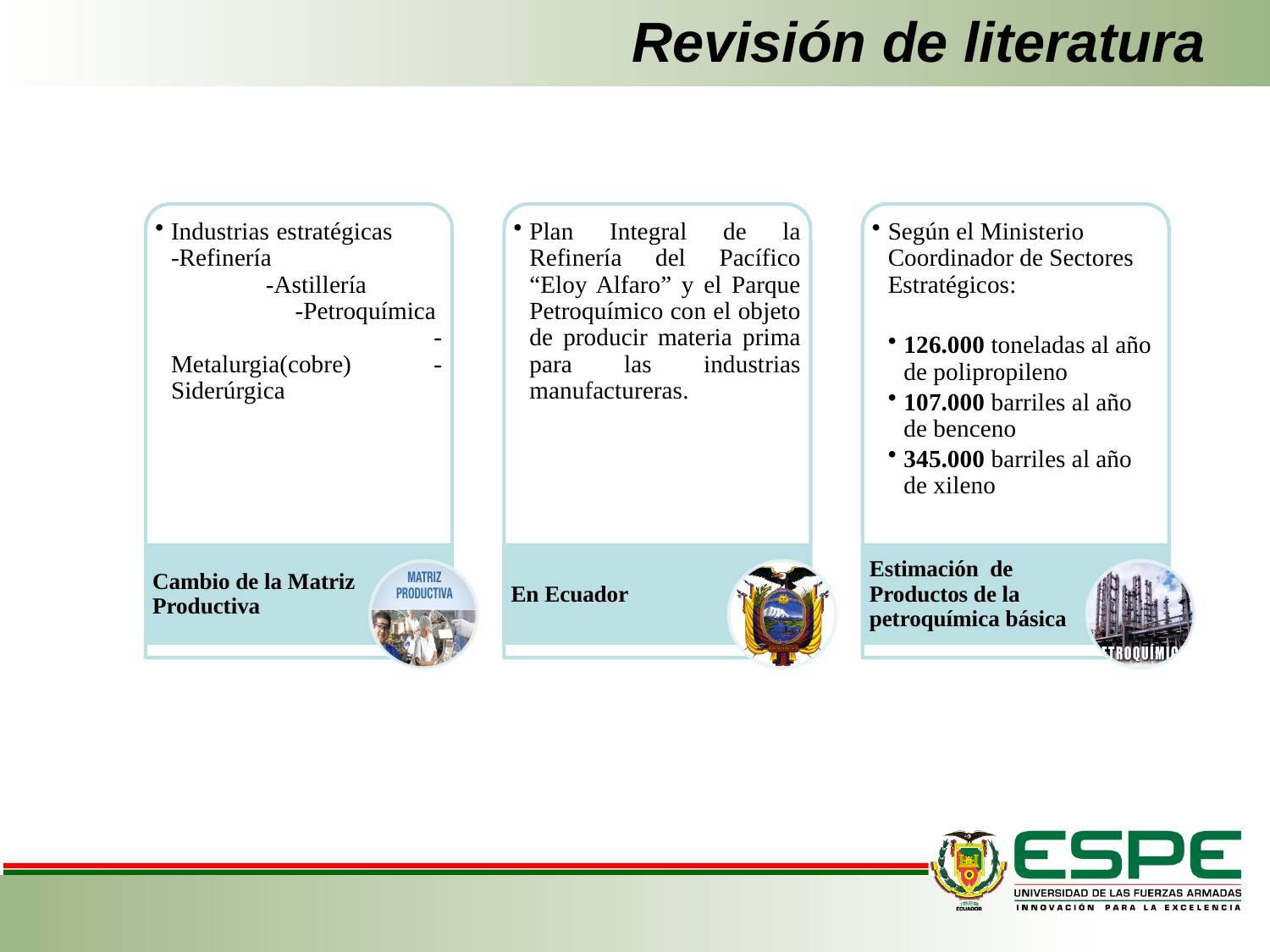

# Revisión de literatura
Industrias estratégicas        -Refinería                                           -Astillería                                 -Petroquímica                -Metalurgia(cobre)         -Siderúrgica
Cambio de la Matriz Productiva
Plan Integral de la Refinería del Pacífico “Eloy Alfaro” y el Parque Petroquímico con el objeto de producir materia prima para las industrias manufactureras.
En Ecuador
Según el Ministerio Coordinador de Sectores Estratégicos:

126.000 toneladas al año de polipropileno
107.000 barriles al año de benceno
345.000 barriles al año de xileno

Estimación  de  Productos de la petroquímica básica